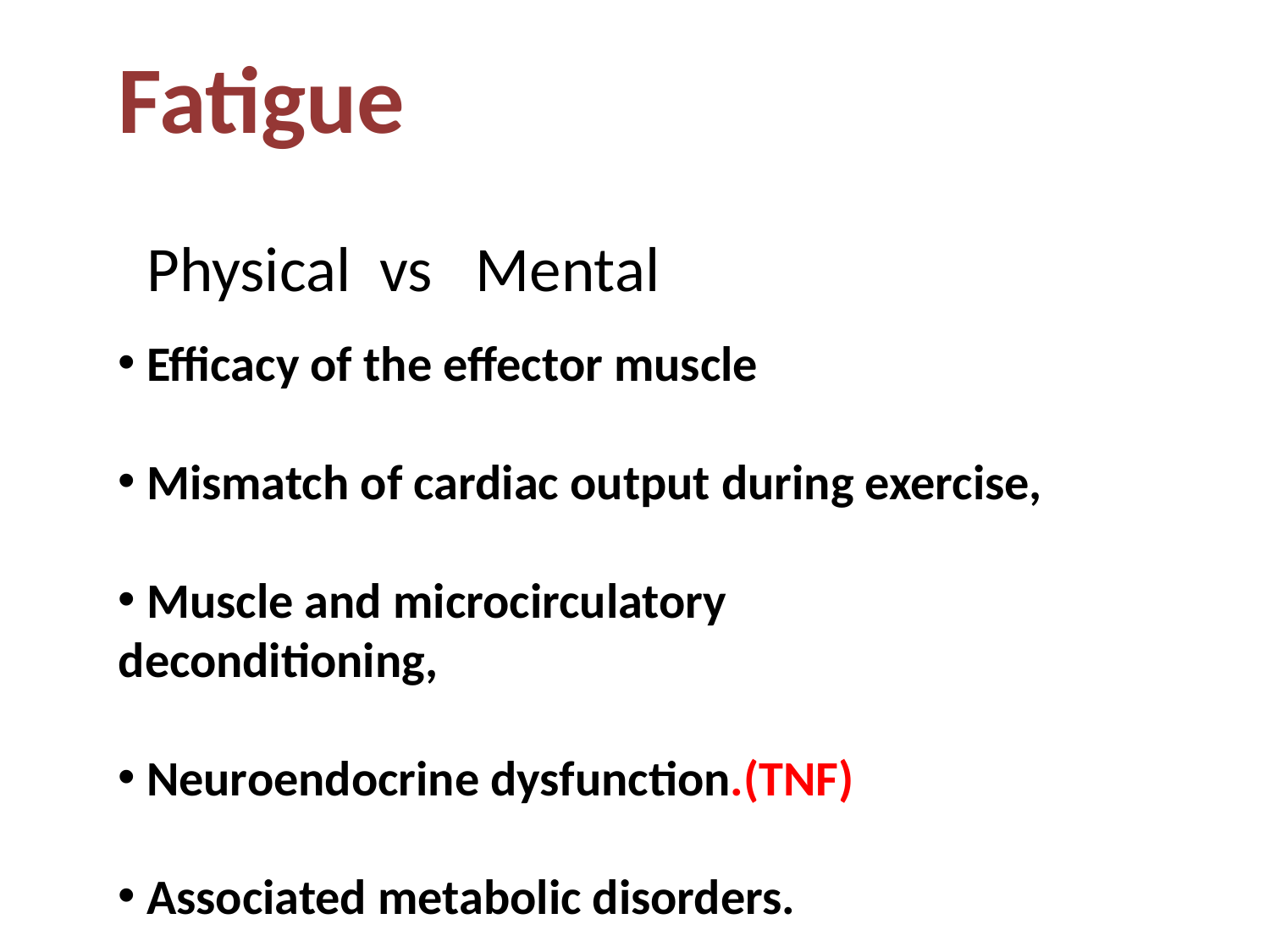

Fatigue

  Physical  vs   Mental

 Efficacy of the effector muscle

 Mismatch of cardiac output during exercise,

 Muscle and microcirculatory deconditioning,

 Neuroendocrine dysfunction.(TNF)

 Associated metabolic disorders.